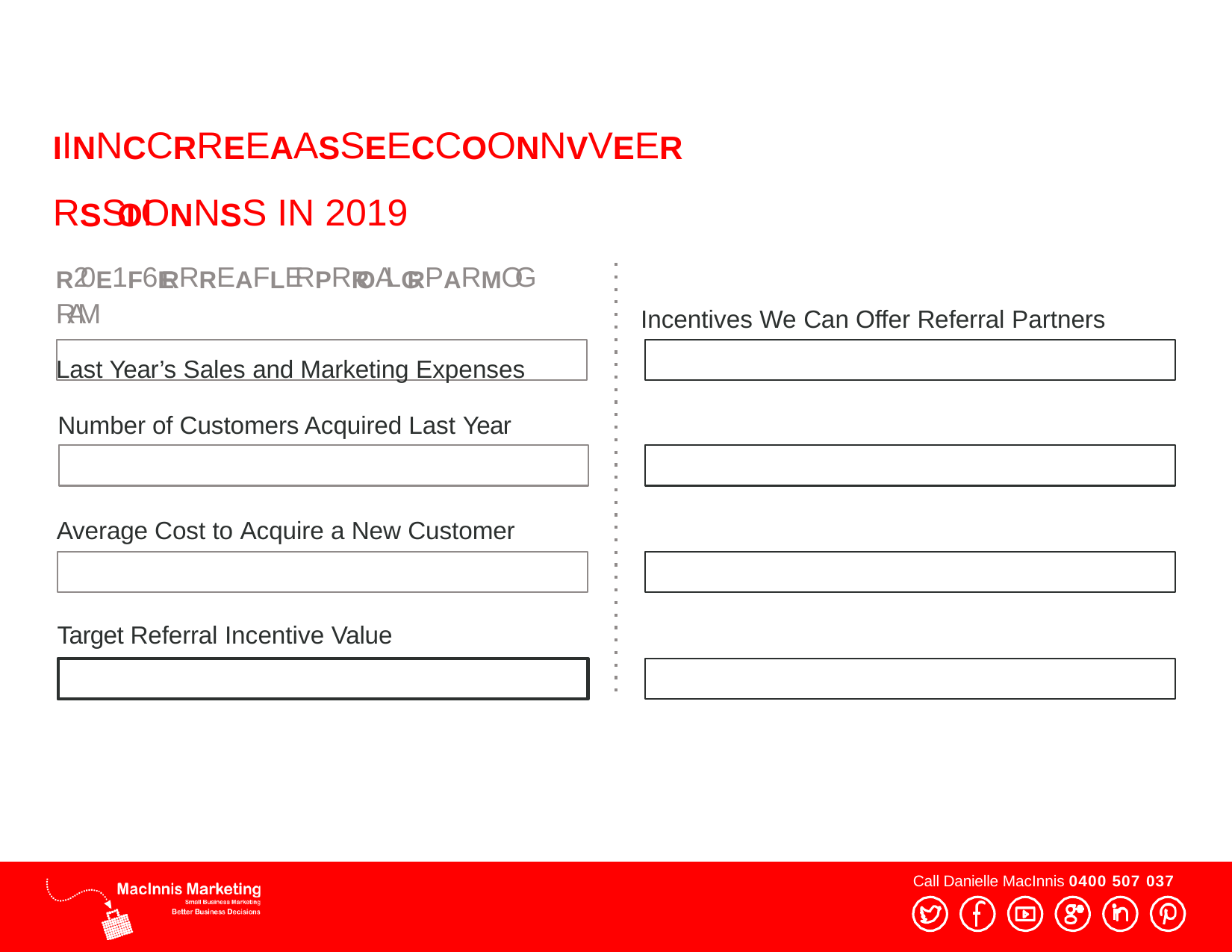

# IINNCCRREEAASSEECCOONNVVEERRSSIOIONNSS IN 2019
R20E1F6ERRREAFLERPRROALGRPARMOGRAM
Last Year’s Sales and Marketing Expenses
Incentives We Can Offer Referral Partners

Number of Customers Acquired Last Year

Average Cost to Acquire a New Customer

Target Referral Incentive Value

Call Danielle MacInnis 0400 507 037